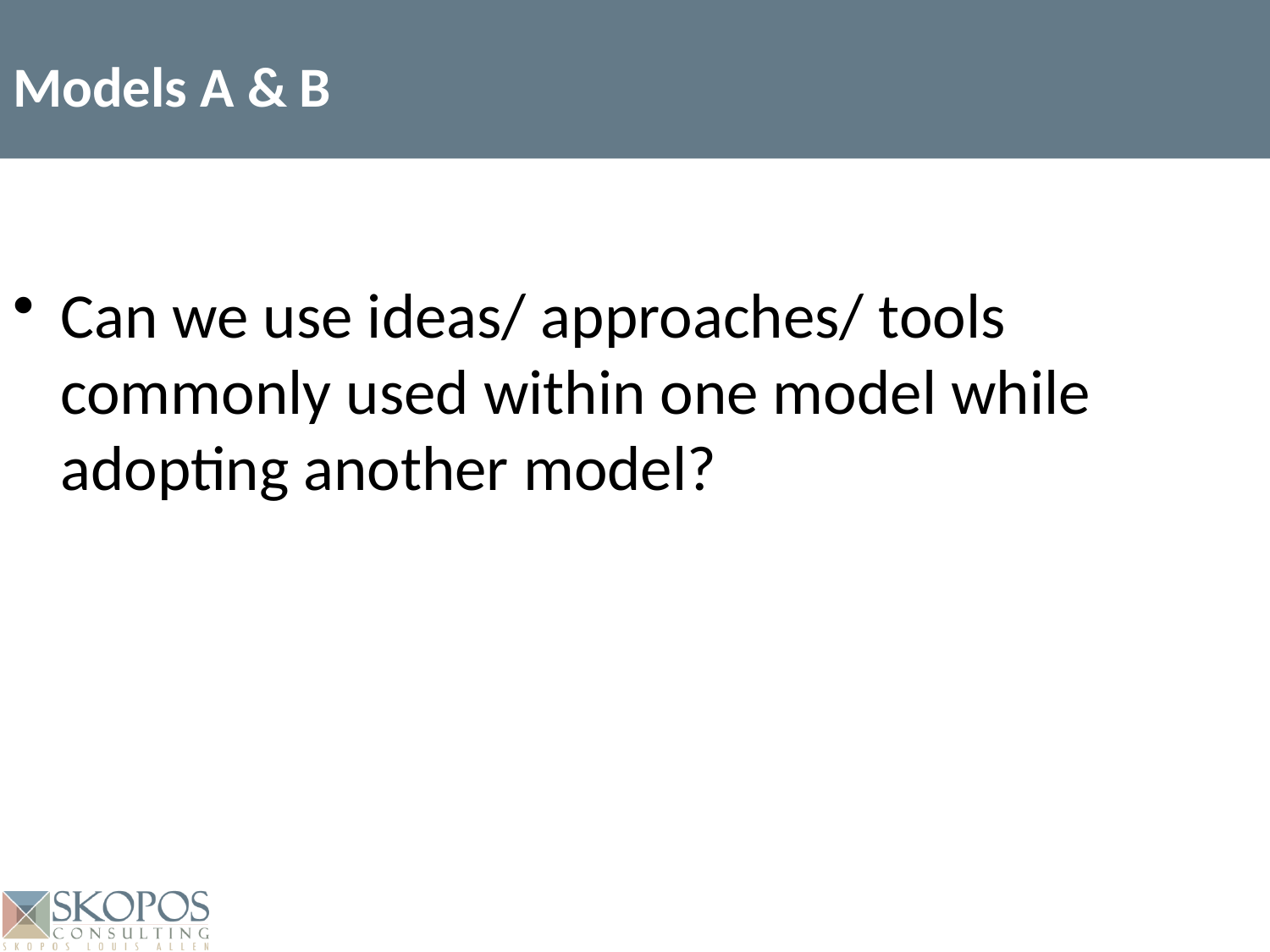

Models A & B

Can we use ideas/ approaches/ tools commonly used within one model while adopting another model?